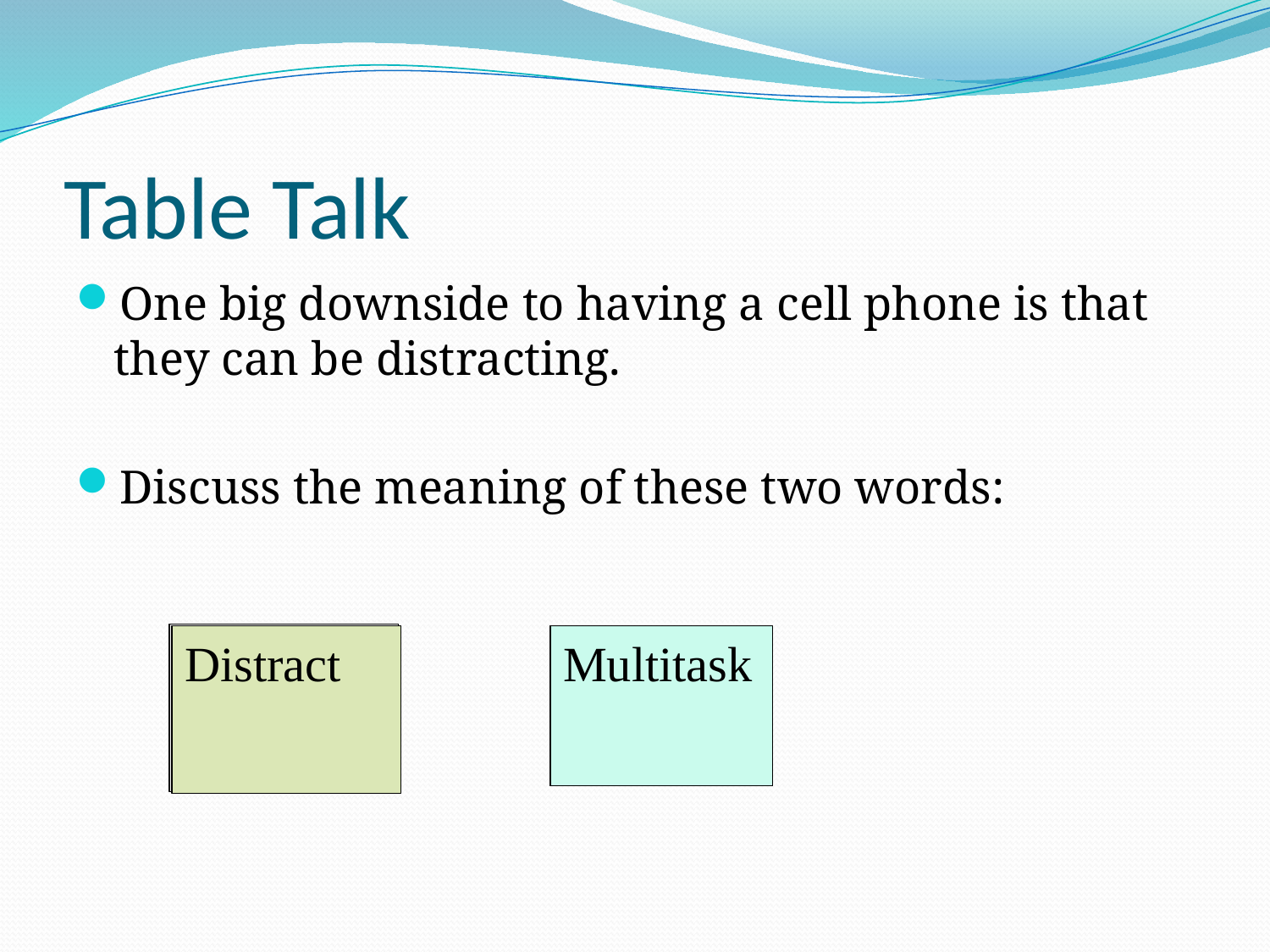

# Table Talk
One big downside to having a cell phone is that they can be distracting.

Discuss the meaning of these two words:
Distract- to make it hard for someone to give their full attention to something
Distract
Multitask
Multitask- to do more than one thing at a time